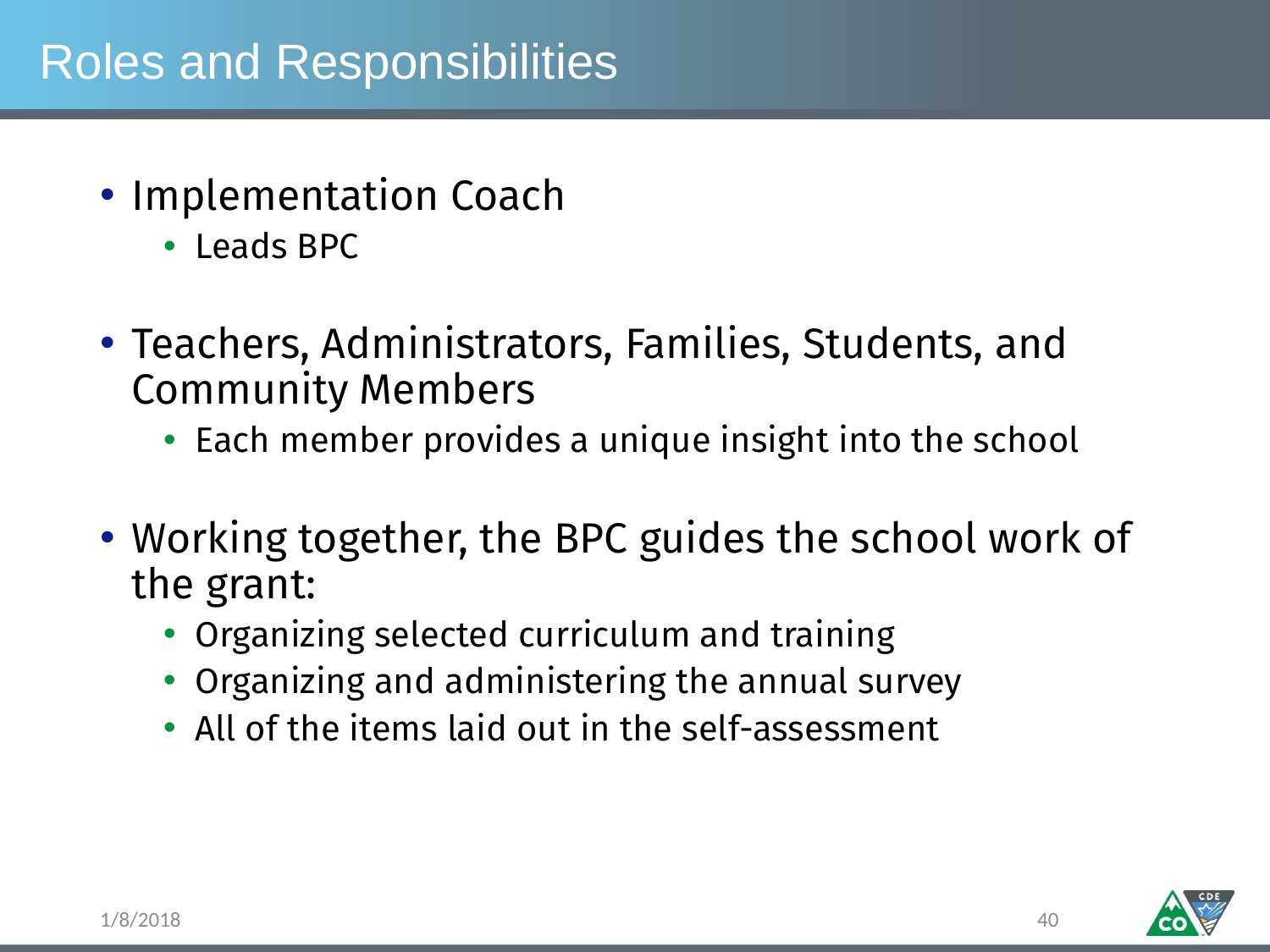

# Roles and Responsibilities
Implementation Coach
Leads BPC
Teachers, Administrators, Families, Students, and Community Members
Each member provides a unique insight into the school
Working together, the BPC guides the school work of the grant:
Organizing selected curriculum and training
Organizing and administering the annual survey
All of the items laid out in the self-assessment